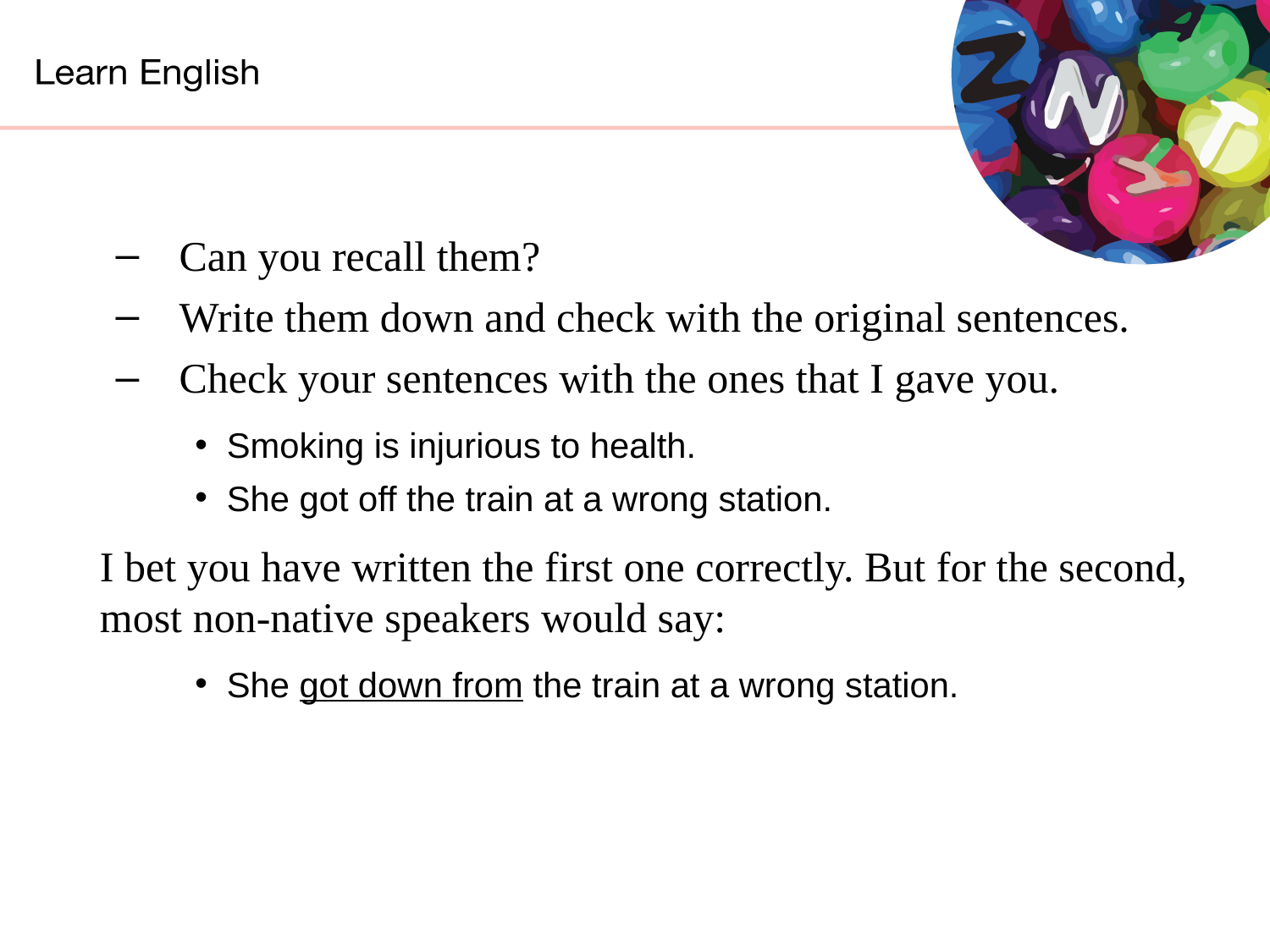

Can you recall them?
Write them down and check with the original sentences.
Check your sentences with the ones that I gave you.
Smoking is injurious to health.
She got off the train at a wrong station.
I bet you have written the first one correctly. But for the second, most non-native speakers would say:
She got down from the train at a wrong station.